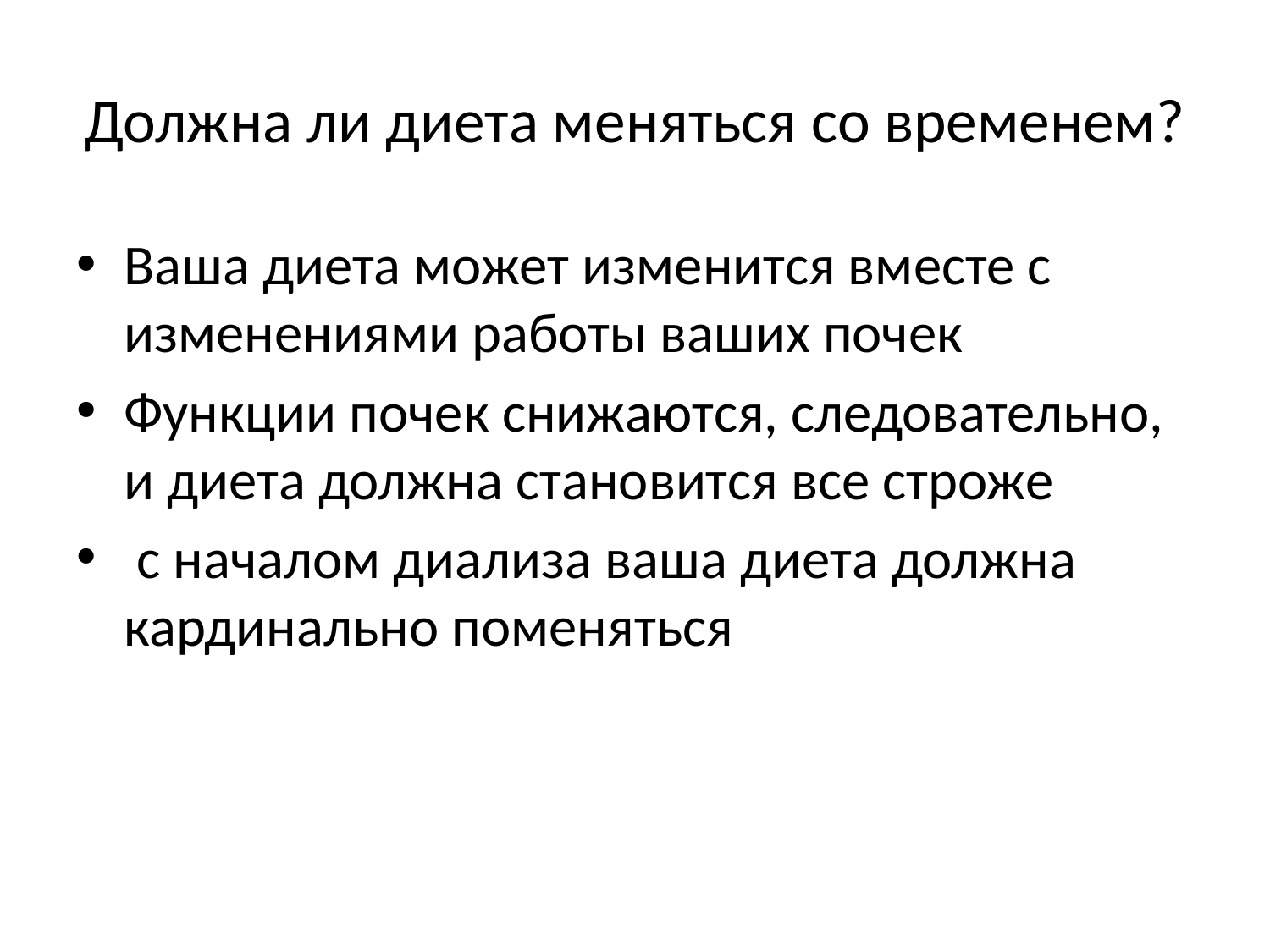

# Должна ли диета меняться со временем?
Ваша диета может изменится вместе с изменениями работы ваших почек
Функции почек снижаются, следовательно, и диета должна становится все строже
 с началом диализа ваша диета должна кардинально поменяться